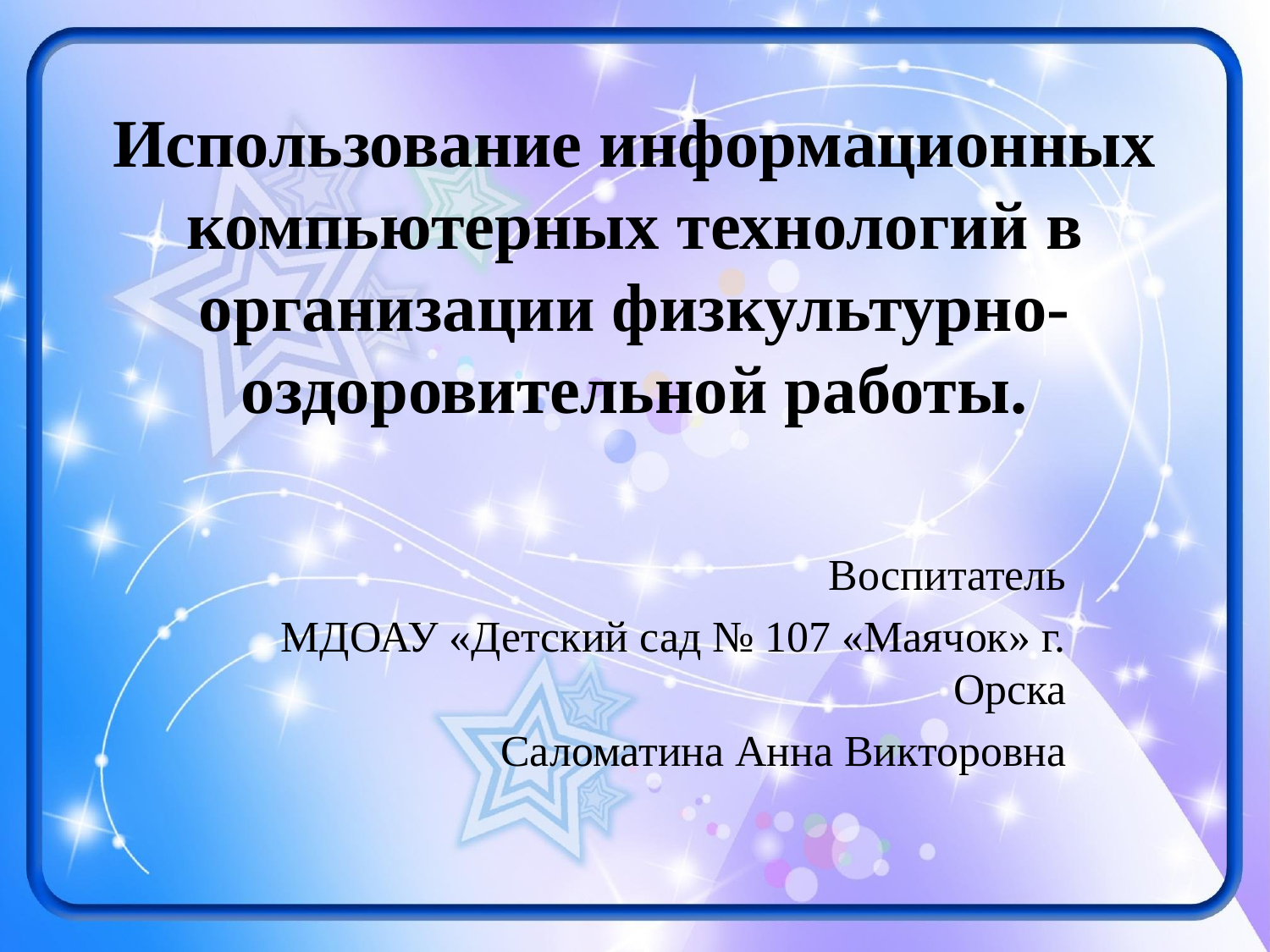

# Использование информационных компьютерных технологий в организации физкультурно-оздоровительной работы.
Воспитатель
МДОАУ «Детский сад № 107 «Маячок» г. Орска
Саломатина Анна Викторовна